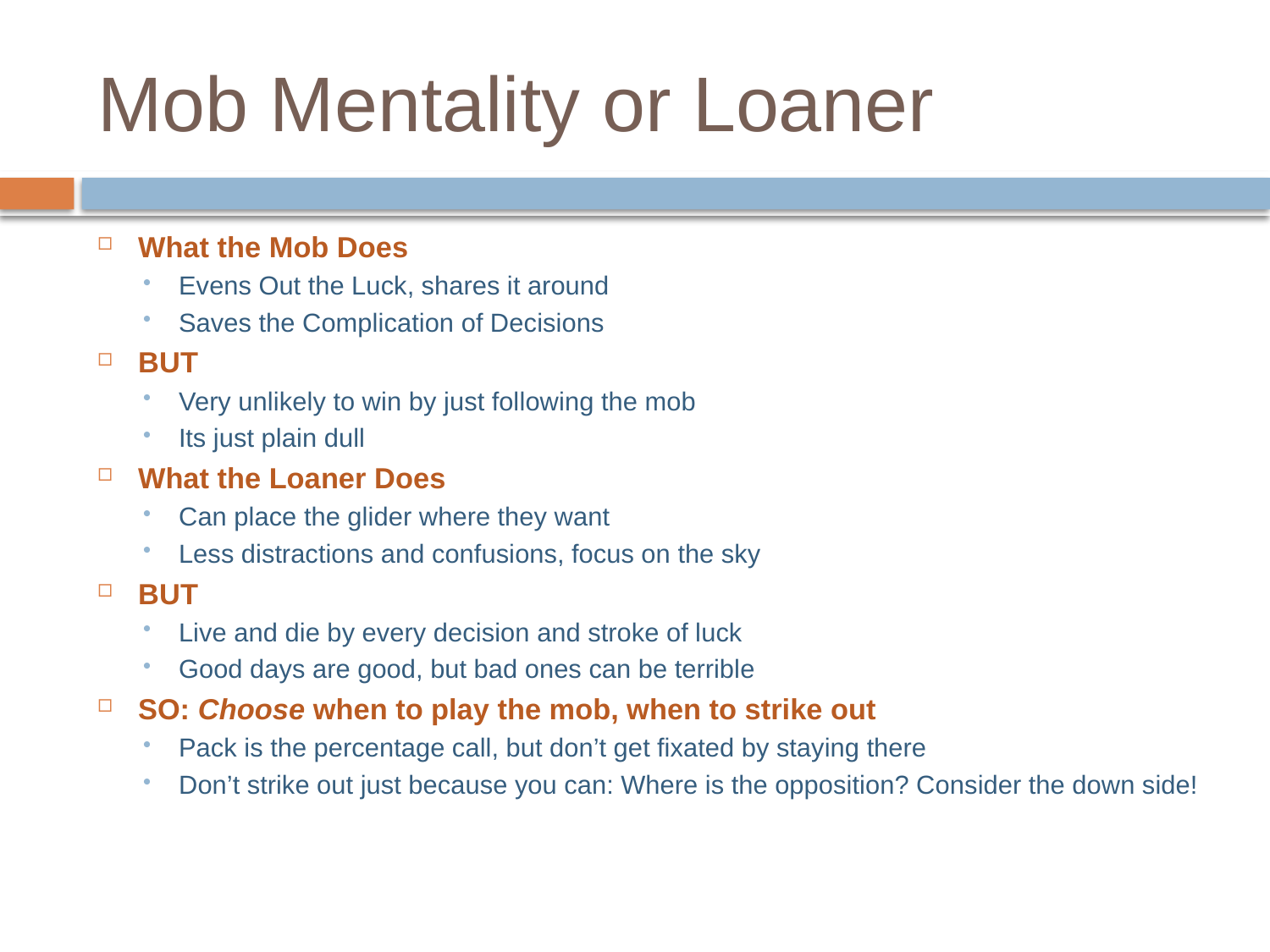

# Mob Mentality or Loaner
What the Mob Does
Evens Out the Luck, shares it around
Saves the Complication of Decisions
BUT
Very unlikely to win by just following the mob
Its just plain dull
What the Loaner Does
Can place the glider where they want
Less distractions and confusions, focus on the sky
BUT
Live and die by every decision and stroke of luck
Good days are good, but bad ones can be terrible
SO: Choose when to play the mob, when to strike out
Pack is the percentage call, but don’t get fixated by staying there
Don’t strike out just because you can: Where is the opposition? Consider the down side!